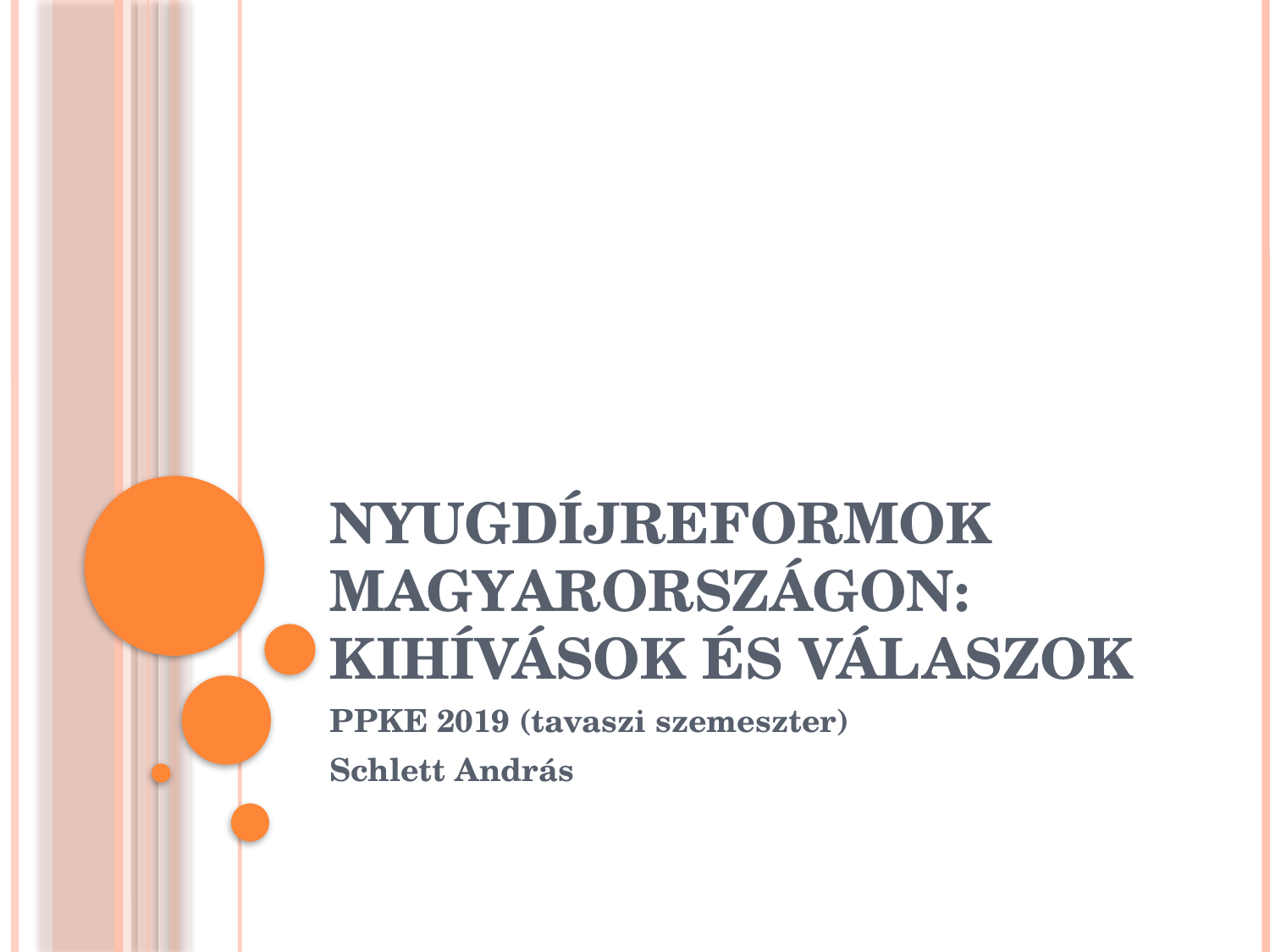

# Nyugdíjreformok Magyarországon: kihívások és válaszok
PPKE 2019 (tavaszi szemeszter)
Schlett András